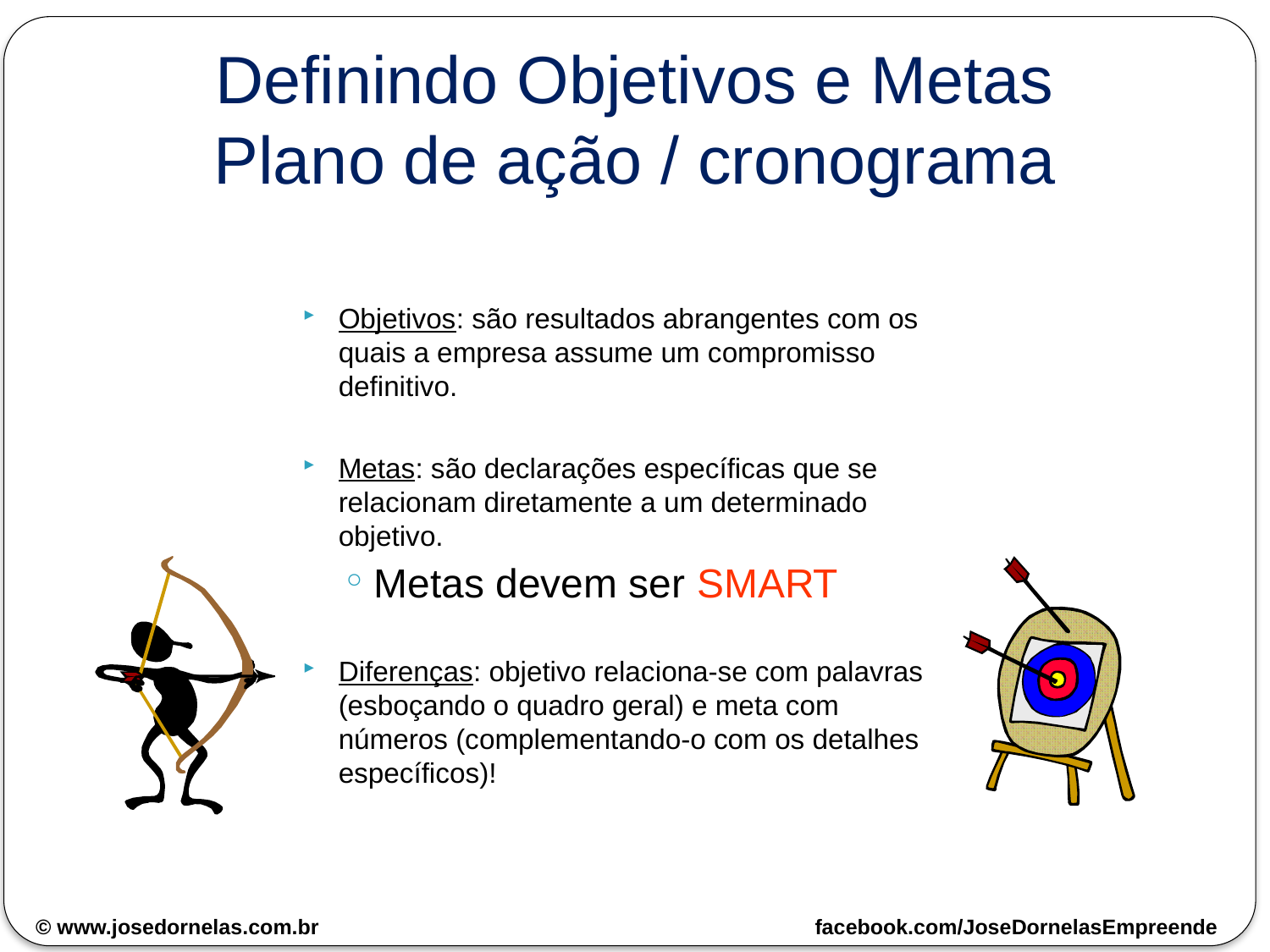

# Definindo Objetivos e Metas Plano de ação / cronograma
Objetivos: são resultados abrangentes com os quais a empresa assume um compromisso definitivo.

Metas: são declarações específicas que se relacionam diretamente a um determinado objetivo.
Metas devem ser SMART

Diferenças: objetivo relaciona-se com palavras (esboçando o quadro geral) e meta com números (complementando-o com os detalhes específicos)!

© www.josedornelas.com.br                                                                                    facebook.com/JoseDornelasEmpreende